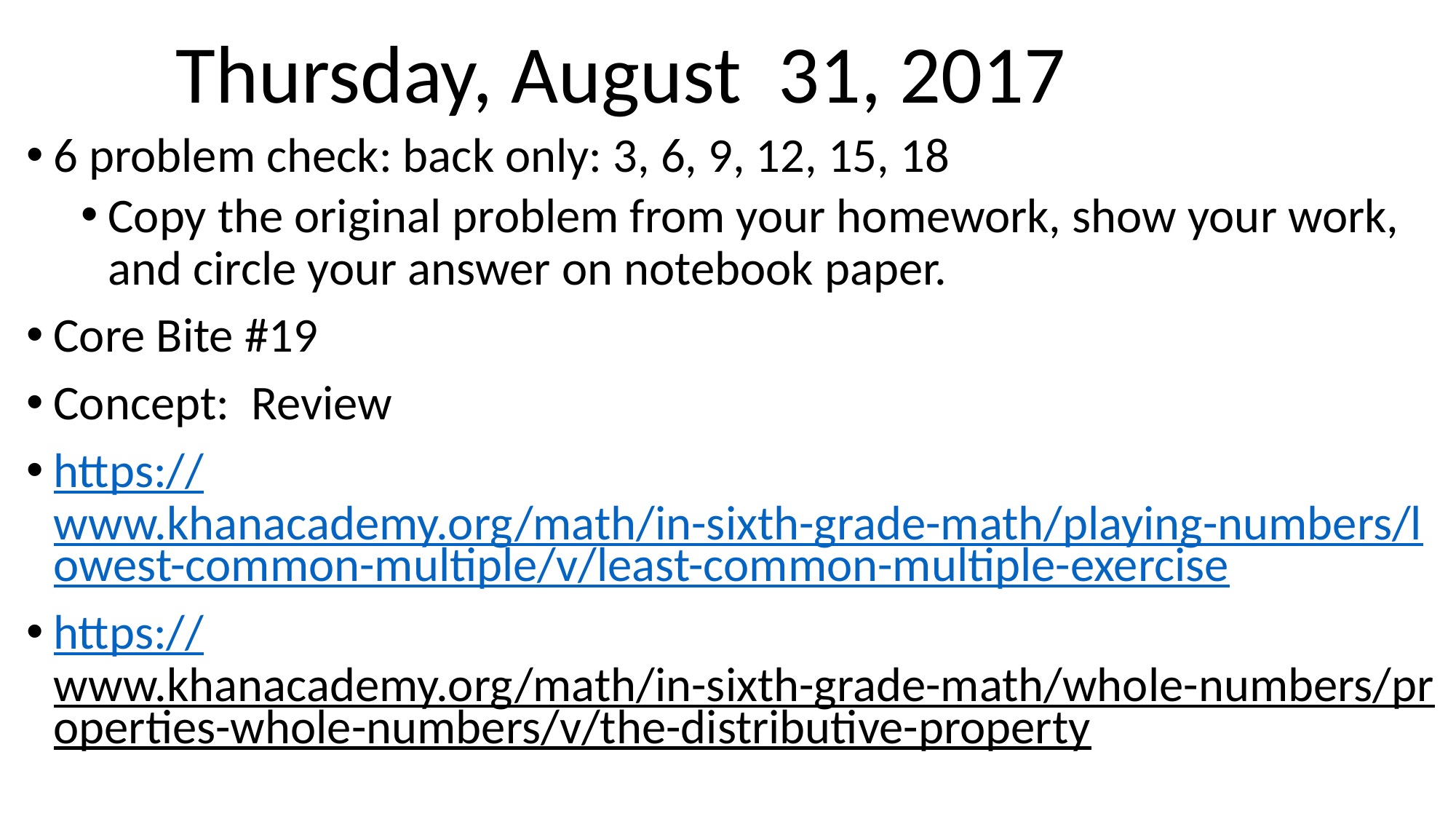

# Thursday, August  31, 2017
6 problem check: back only: 3, 6, 9, 12, 15, 18
Copy the original problem from your homework, show your work, and circle your answer on notebook paper.
Core Bite #19
Concept:  Review
https://www.khanacademy.org/math/in-sixth-grade-math/playing-numbers/lowest-common-multiple/v/least-common-multiple-exercise
https://www.khanacademy.org/math/in-sixth-grade-math/whole-numbers/properties-whole-numbers/v/the-distributive-property
A #14: handout